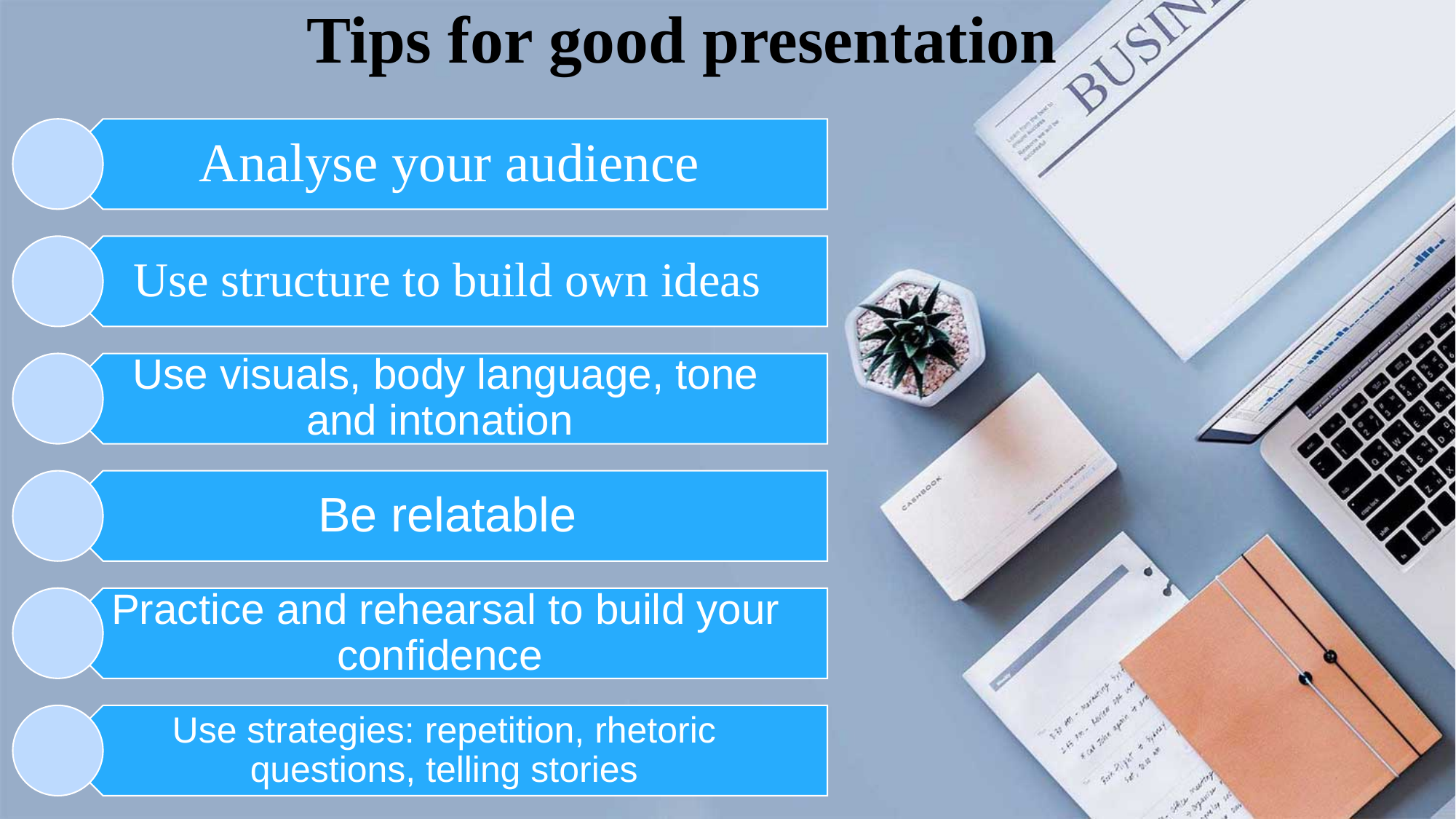

Tips for good presentation
Analyse your audience
Use structure to build own ideas
Use visuals, body language, tone and intonation
Be relatable
Practice and rehearsal to build your confidence
Use strategies: repetition, rhetoric questions, telling stories